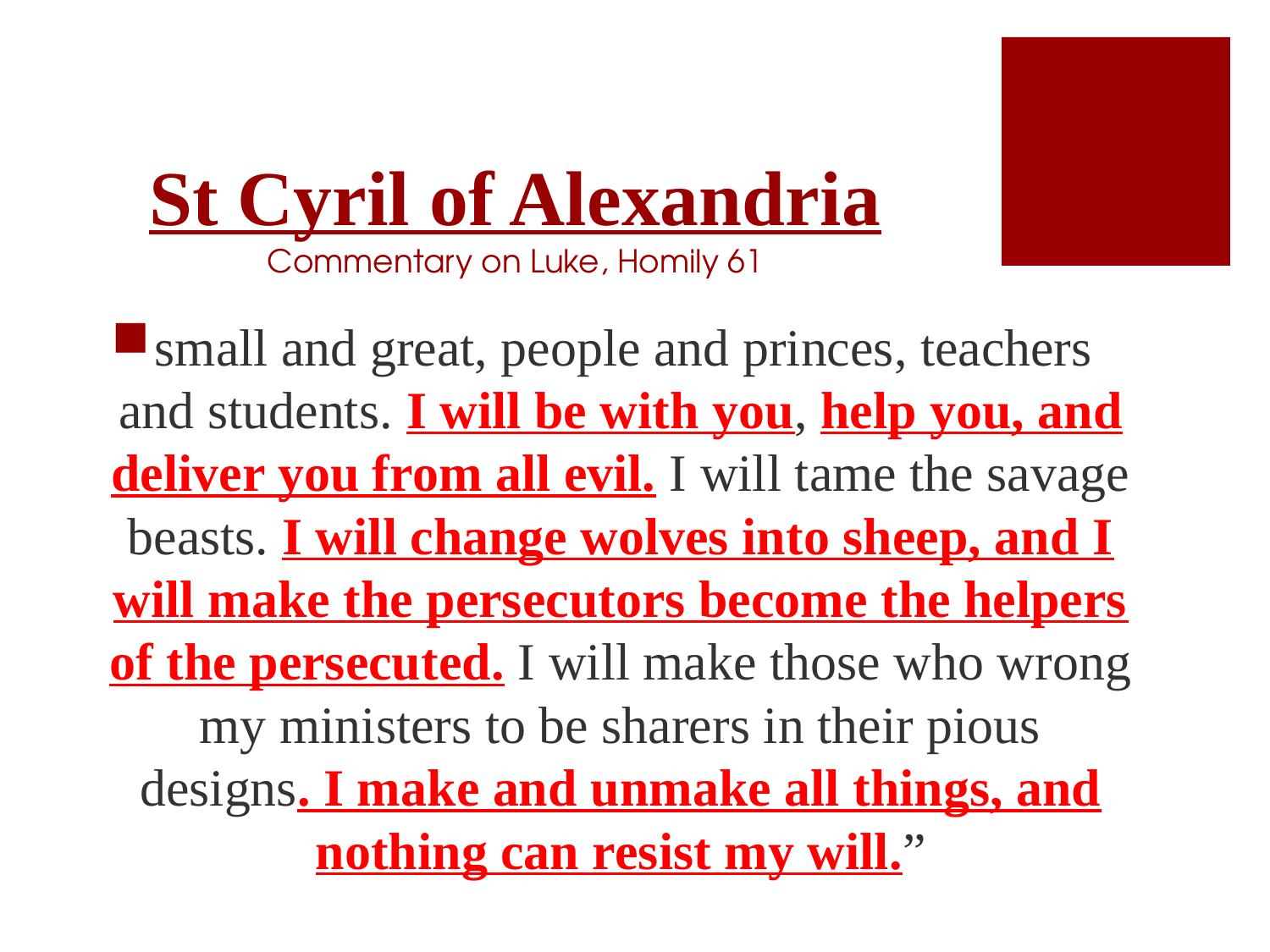

# St Cyril of Alexandria Commentary on Luke, Homily 61
small and great, people and princes, teachers and students. I will be with you, help you, and deliver you from all evil. I will tame the savage beasts. I will change wolves into sheep, and I will make the persecutors become the helpers of the persecuted. I will make those who wrong my ministers to be sharers in their pious designs. I make and unmake all things, and nothing can resist my will.”